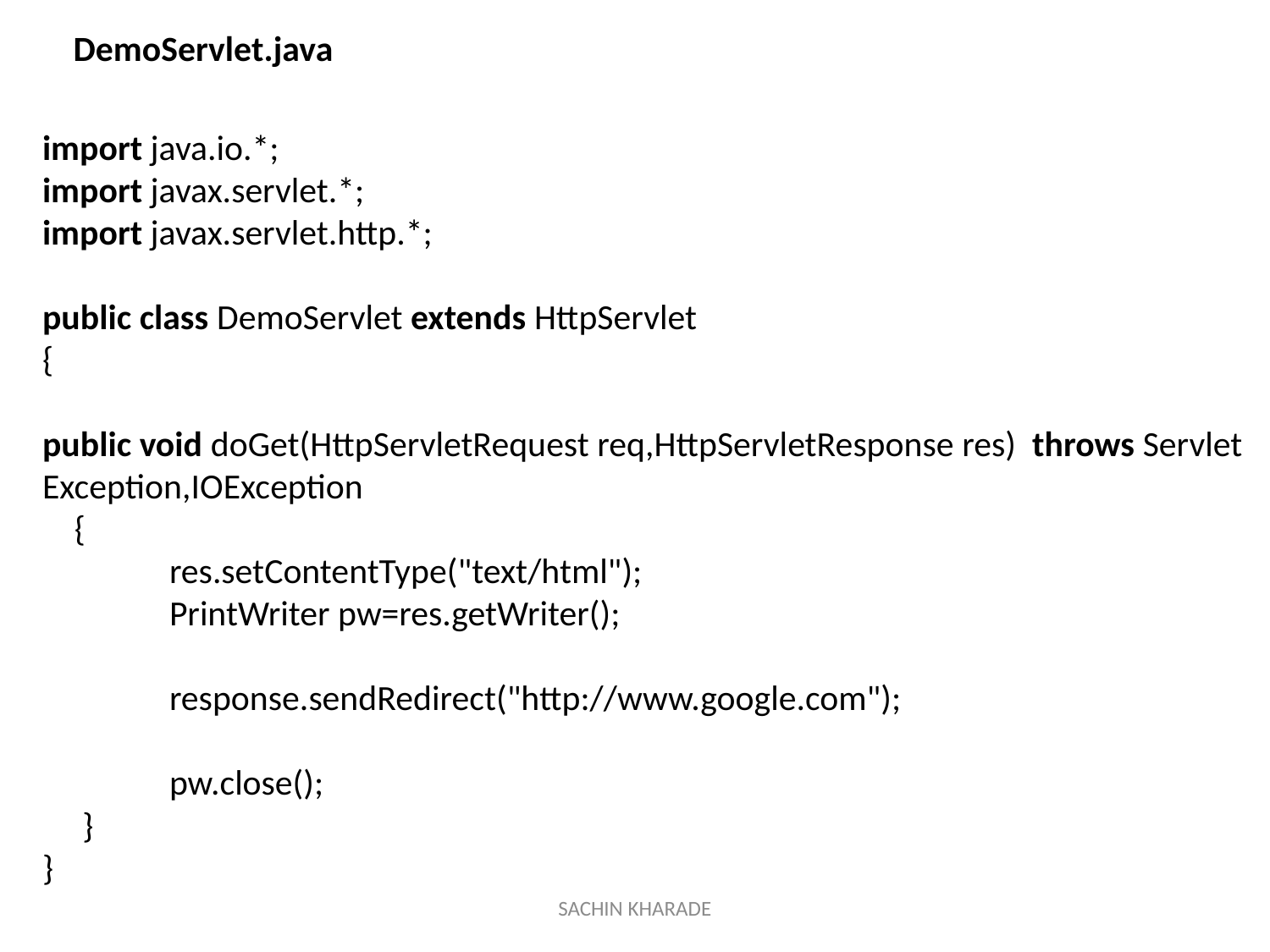

DemoServlet.java
import java.io.*;
import javax.servlet.*;
import javax.servlet.http.*;

public class DemoServlet extends HttpServlet
{
                                                                                         public void doGet(HttpServletRequest req,HttpServletResponse res)  throws ServletException,IOException
    {
	res.setContentType("text/html");
	PrintWriter pw=res.getWriter();

	response.sendRedirect("http://www.google.com");

	pw.close();
     }
}
SACHIN KHARADE